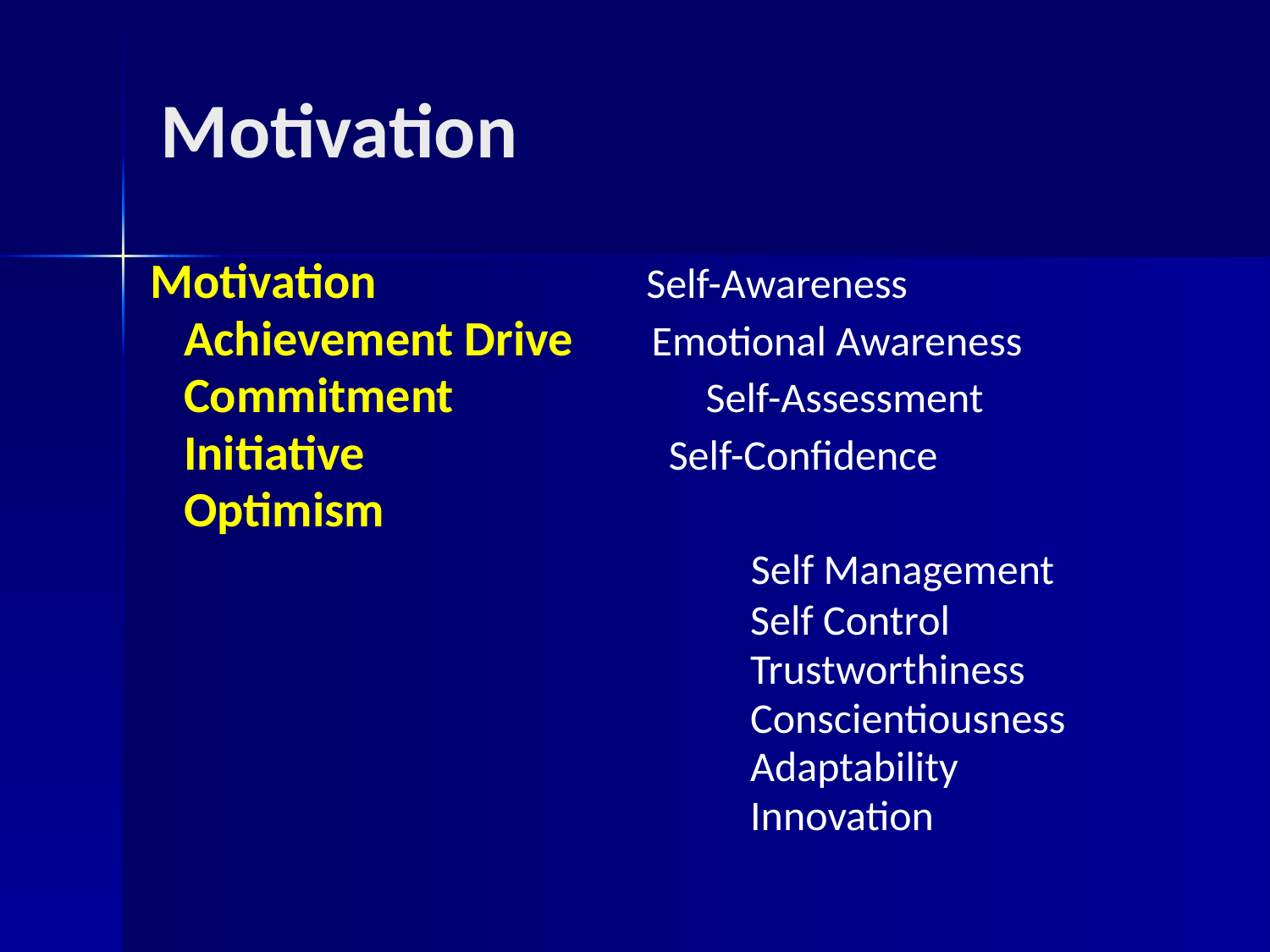

# Motivation
Motivation		      Self-Awareness
   Achievement Drive       Emotional Awareness
   Commitment		Self-Assessment
   Initiative		        Self-Confidence
   Optimism
				 	    Self Management
				                  Self Control
				                  Trustworthiness
				                  Conscientiousness
				                  Adaptability
				                  Innovation